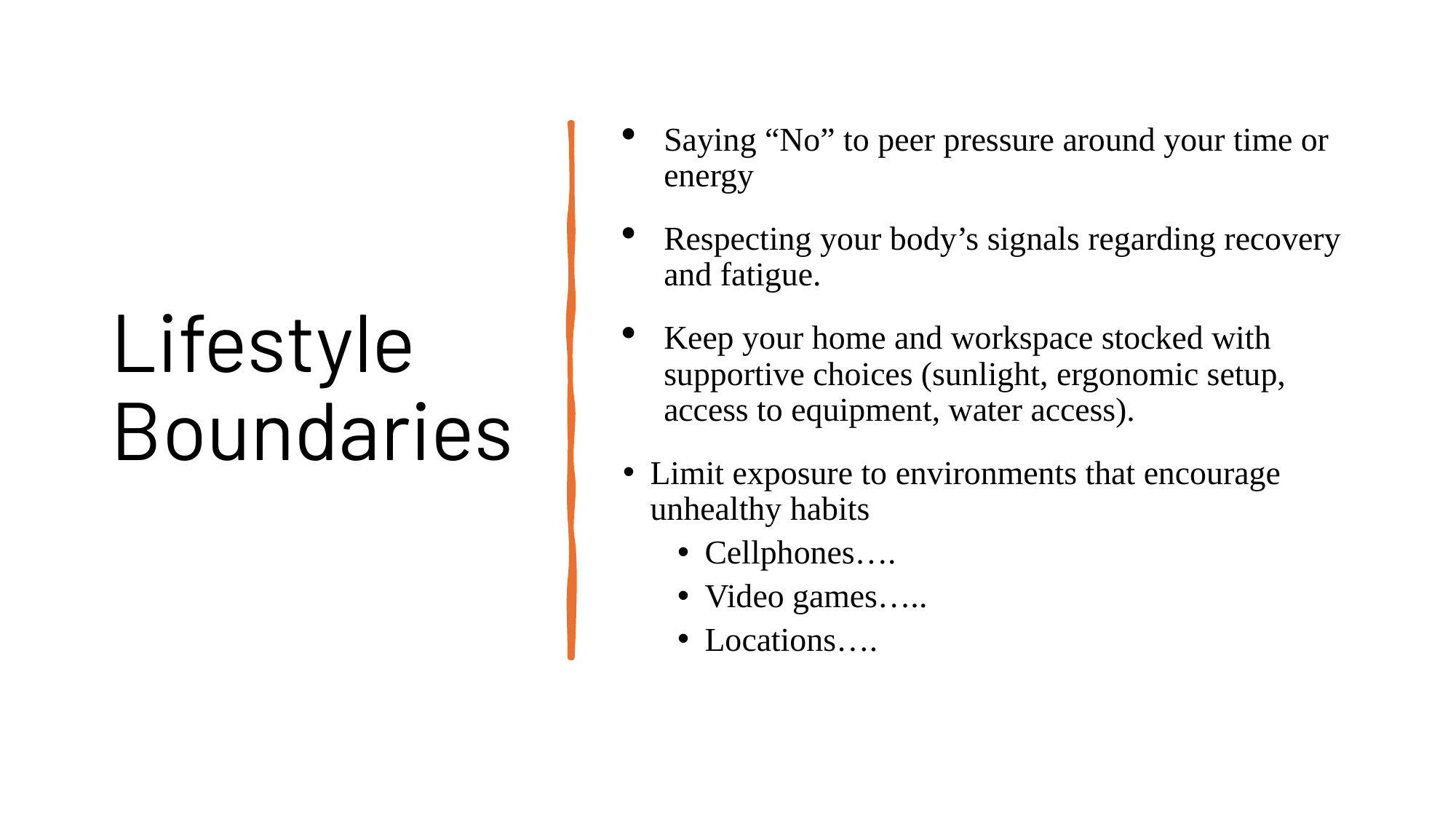

# Lifestyle Boundaries
Saying “No” to peer pressure around your time or energy
Respecting your body’s signals regarding recovery and fatigue.
Keep your home and workspace stocked with supportive choices (sunlight, ergonomic setup, access to equipment, water access).
Limit exposure to environments that encourage unhealthy habits
Cellphones….
Video games…..
Locations….